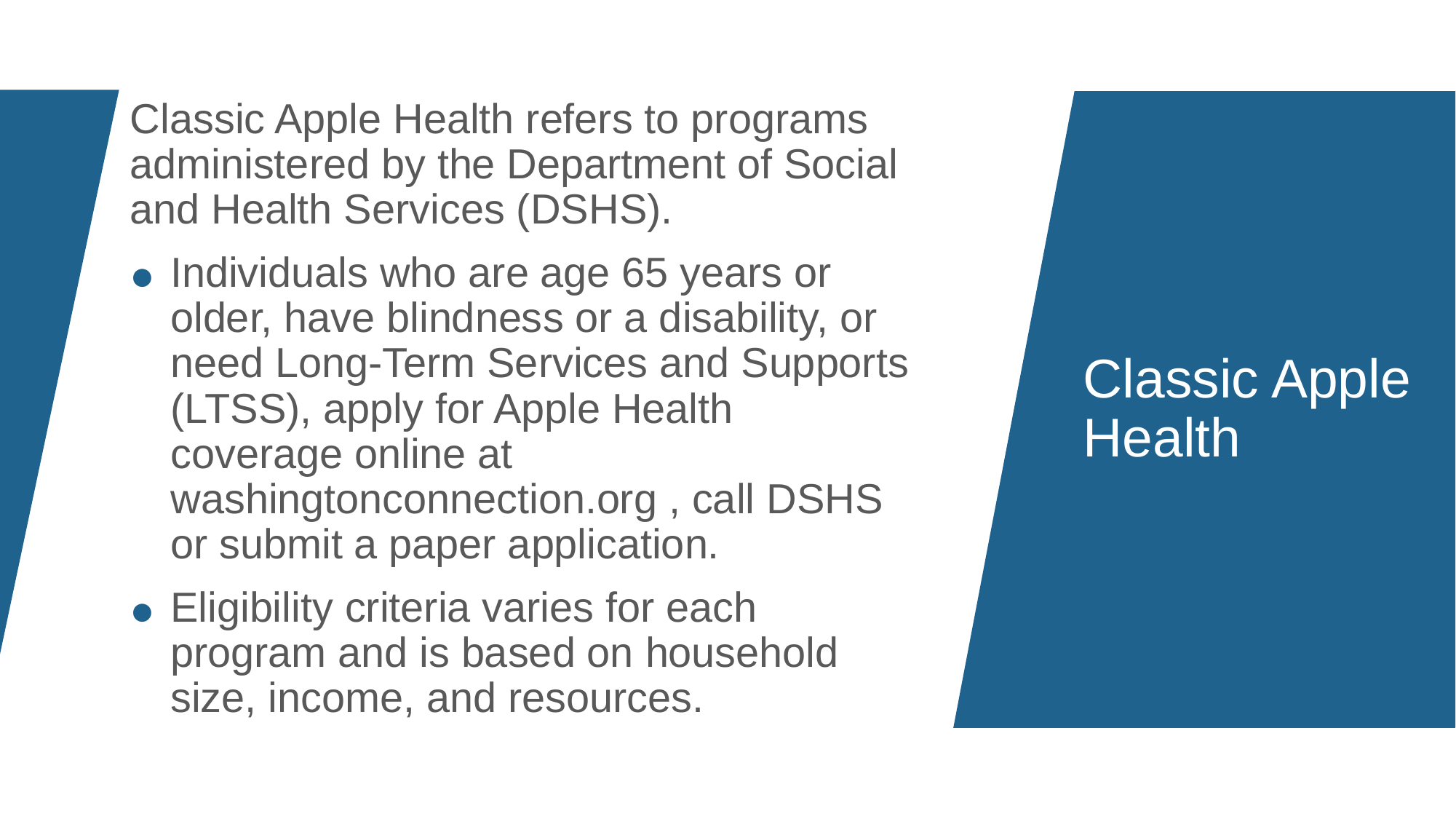

Classic Apple Health refers to programs administered by the Department of Social and Health Services (DSHS).
Individuals who are age 65 years or older, have blindness or a disability, or need Long-Term Services and Supports (LTSS), apply for Apple Health coverage online at washingtonconnection.org , call DSHS or submit a paper application.
Eligibility criteria varies for each program and is based on household size, income, and resources.

# Classic Apple Health